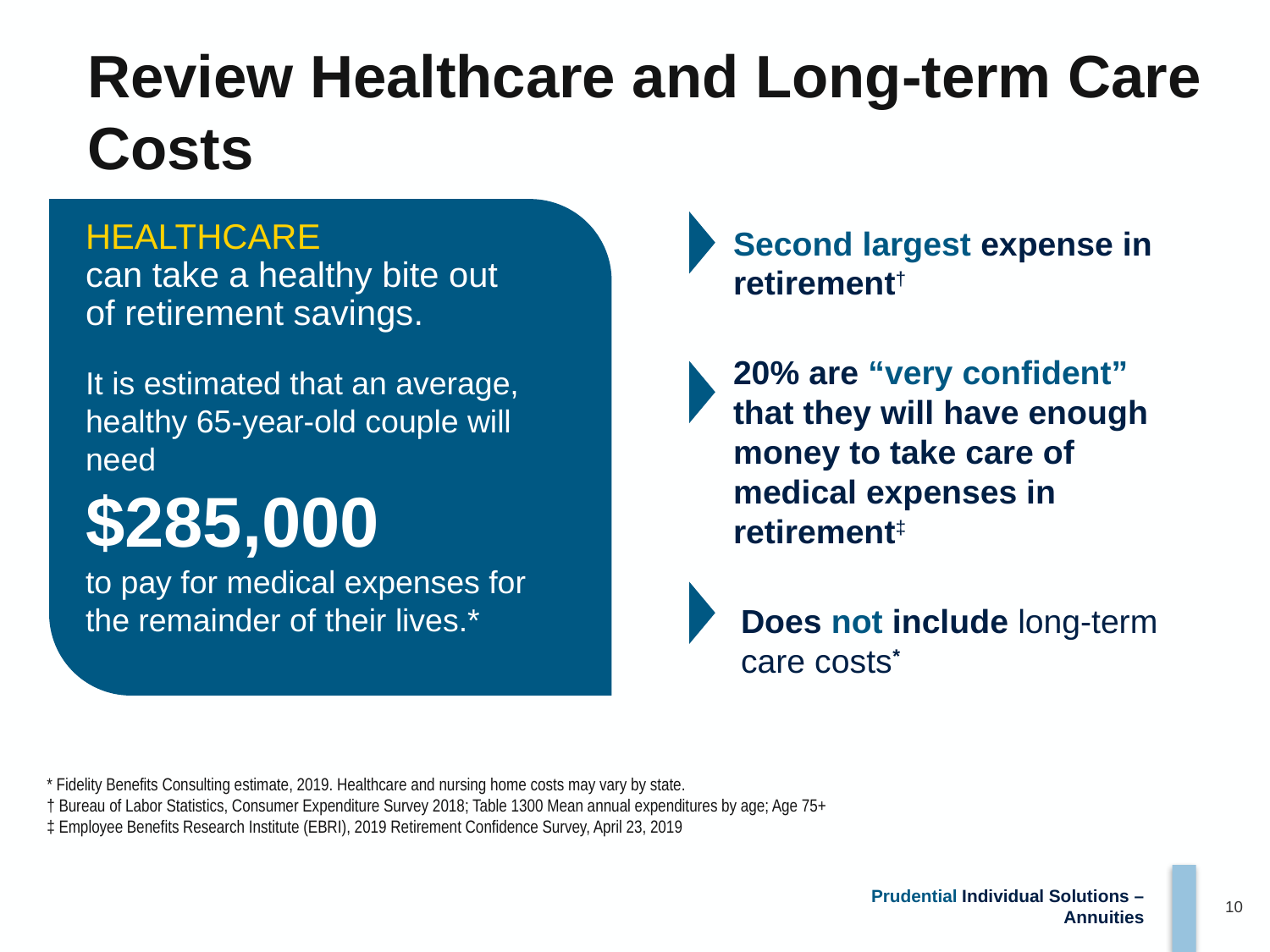

# Review Healthcare and Long-term Care Costs
HEALTHCARE
can take a healthy bite out
of retirement savings.
It is estimated that an average, healthy 65-year-old couple will need
$285,000
to pay for medical expenses for
the remainder of their lives.*

Second largest expense in retirement†
20% are “very confident” that they will have enough money to take care of medical expenses in retirement‡
Does not include long-term care costs*

* Fidelity Benefits Consulting estimate, 2019. Healthcare and nursing home costs may vary by state.
† Bureau of Labor Statistics, Consumer Expenditure Survey 2018; Table 1300 Mean annual expenditures by age; Age 75+
‡ Employee Benefits Research Institute (EBRI), 2019 Retirement Confidence Survey, April 23, 2019
10